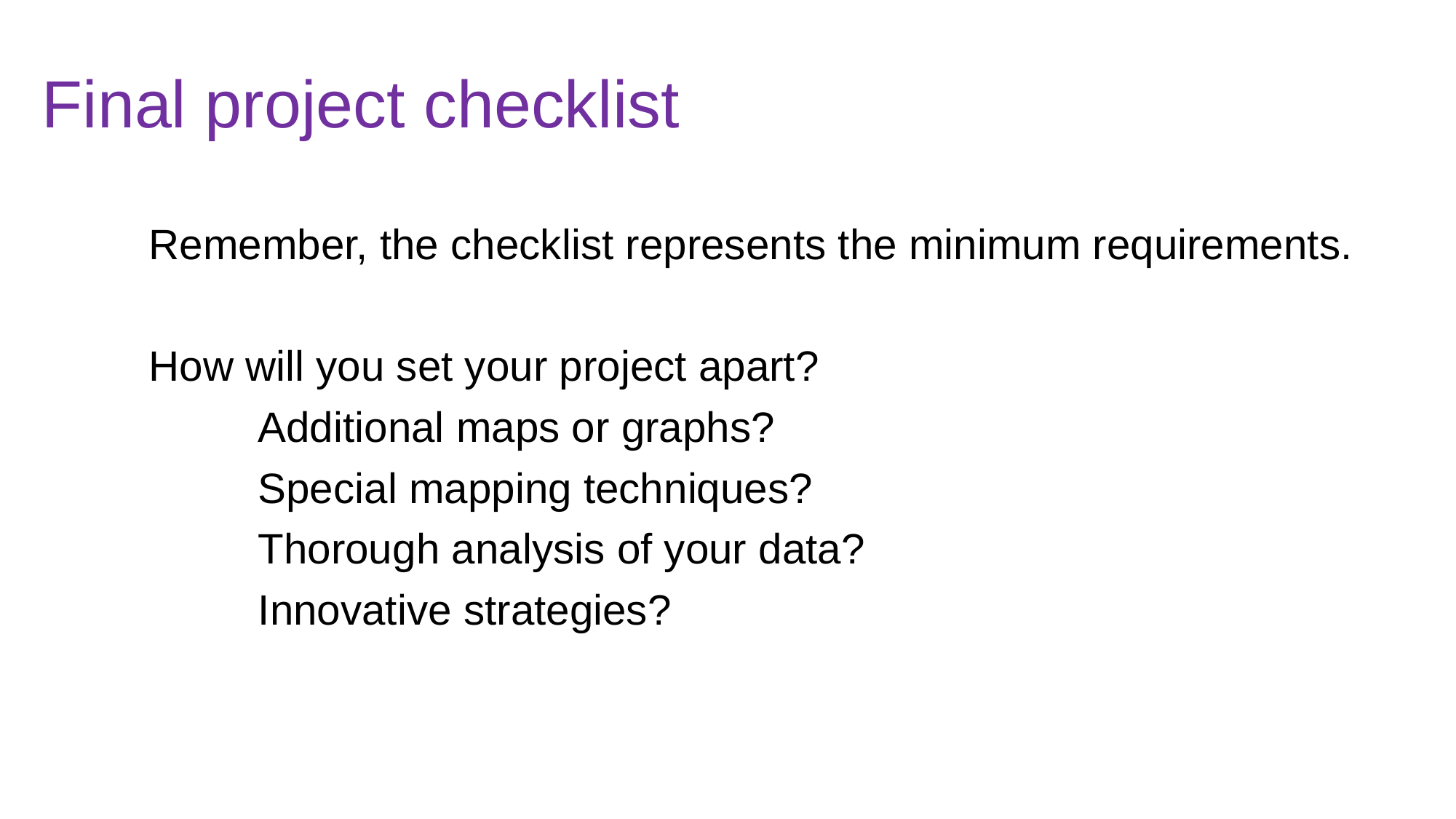

# Final project checklist
Remember, the checklist represents the minimum requirements.

How will you set your project apart?
	Additional maps or graphs?
	Special mapping techniques?
	Thorough analysis of your data?
	Innovative strategies?